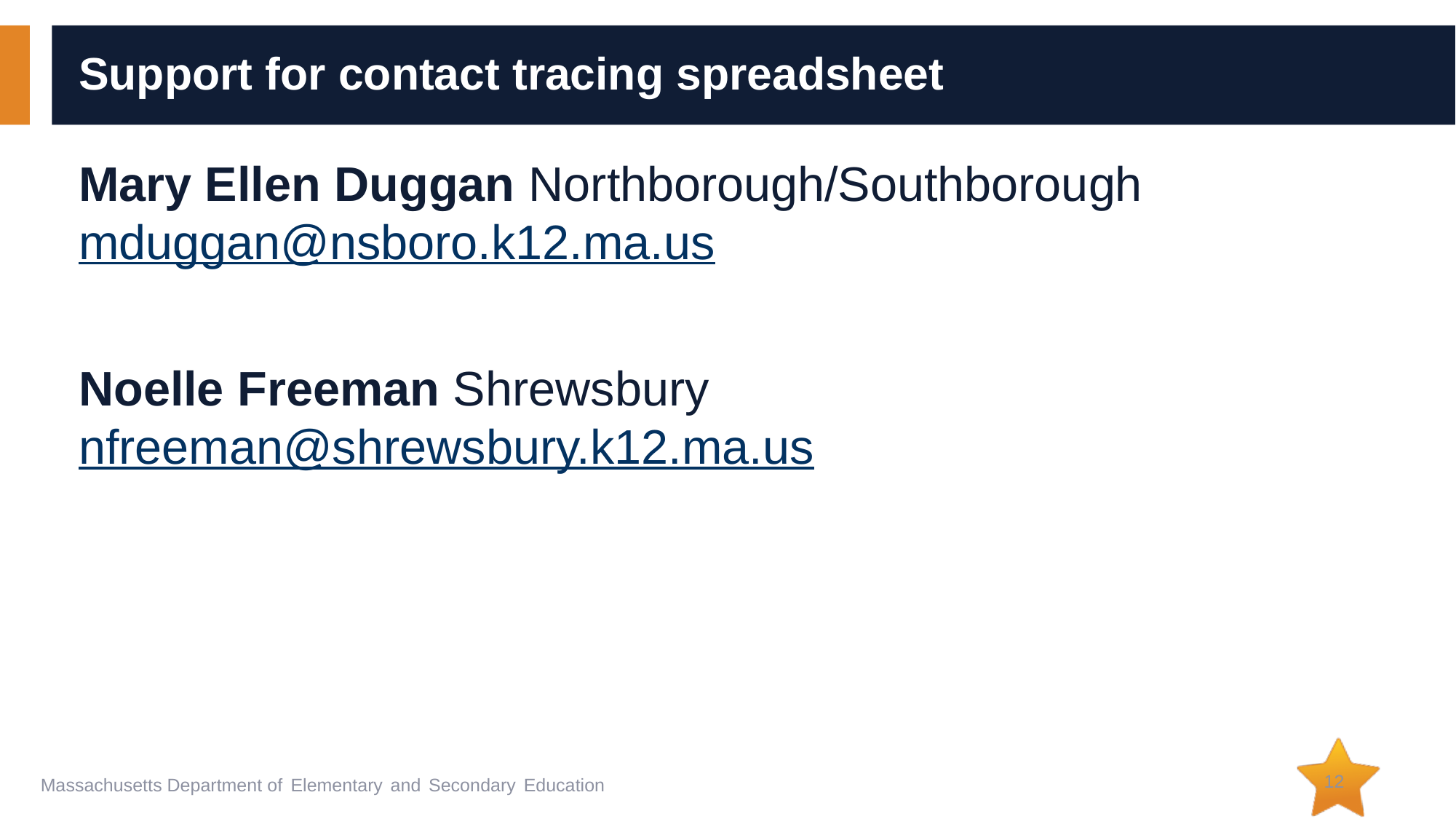

# Support for contact tracing spreadsheet
Mary Ellen Duggan Northborough/Southborough  mduggan@nsboro.k12.ma.us

Noelle Freeman Shrewsbury nfreeman@shrewsbury.k12.ma.us

12